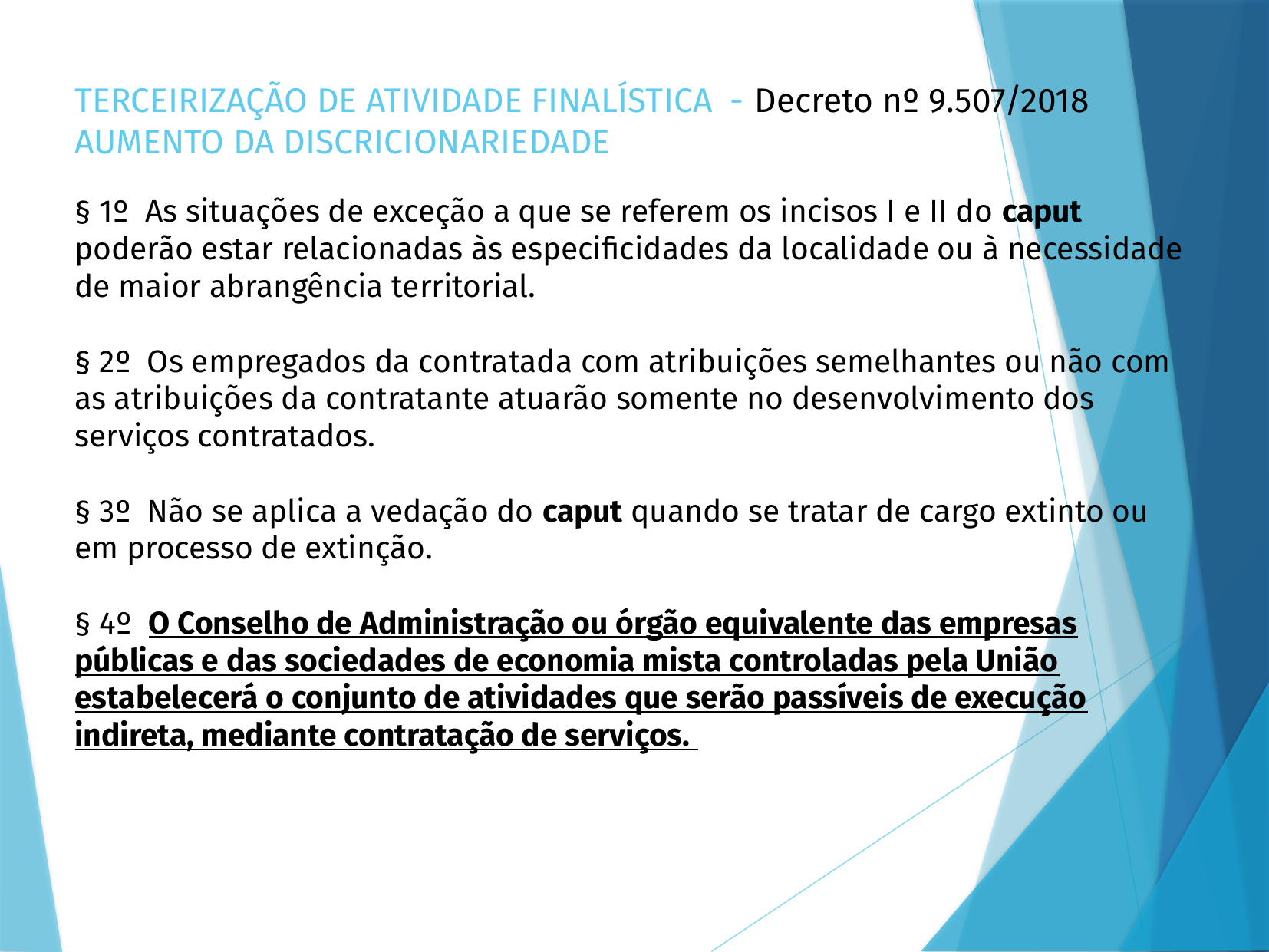

# TERCEIRIZAÇÃO DE ATIVIDADE FINALÍSTICA  - Decreto nº 9.507/2018 AUMENTO DA DISCRICIONARIEDADE § 1º  As situações de exceção a que se referem os incisos I e II do caput poderão estar relacionadas às especificidades da localidade ou à necessidade de maior abrangência territorial. § 2º  Os empregados da contratada com atribuições semelhantes ou não com as atribuições da contratante atuarão somente no desenvolvimento dos serviços contratados. § 3º  Não se aplica a vedação do caput quando se tratar de cargo extinto ou em processo de extinção. § 4º  O Conselho de Administração ou órgão equivalente das empresas públicas e das sociedades de economia mista controladas pela União estabelecerá o conjunto de atividades que serão passíveis de execução indireta, mediante contratação de serviços.